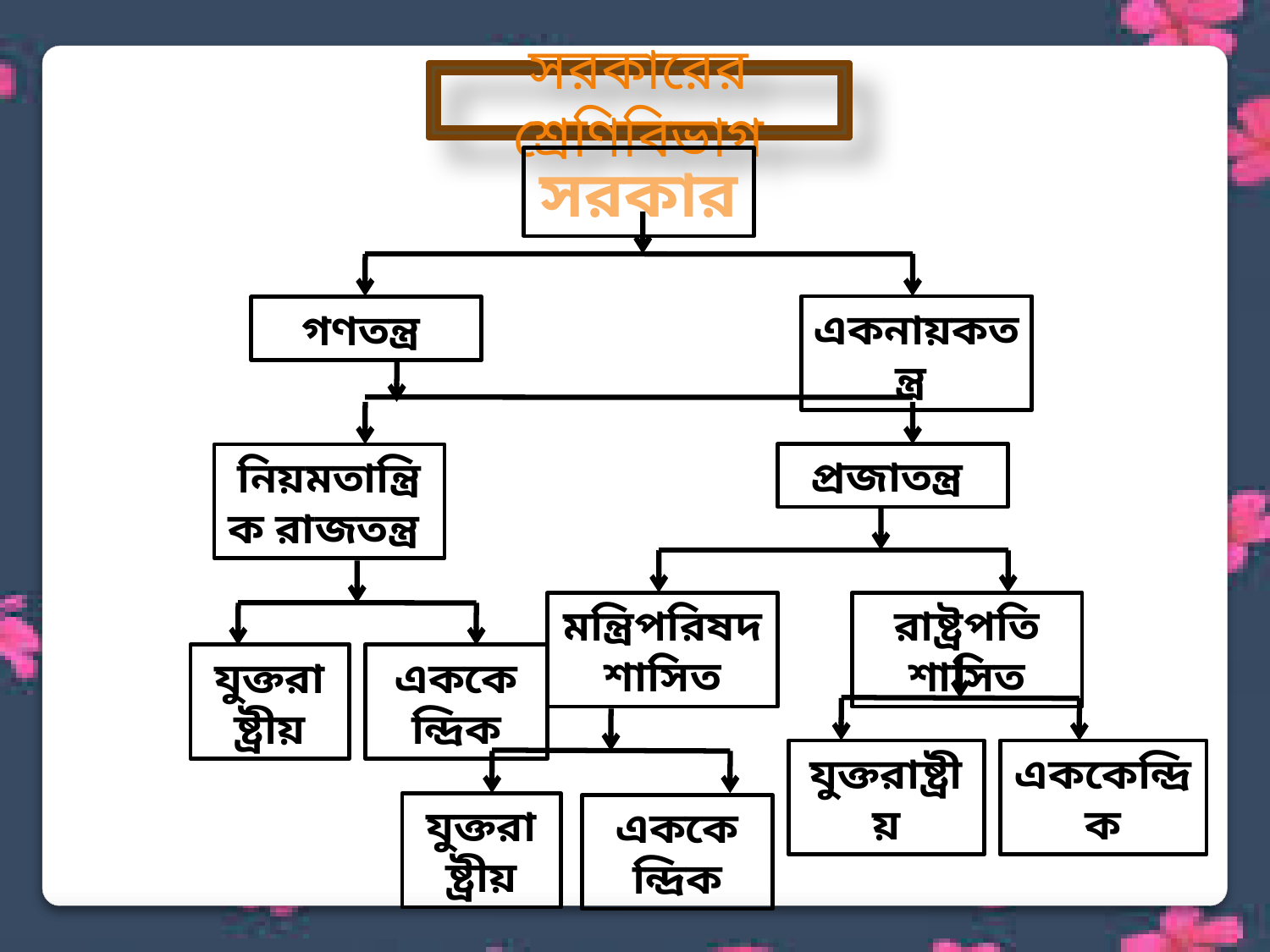

সরকারের শ্রেণিবিভাগ
সরকার
একনায়কতন্ত্র
গণতন্ত্র
প্রজাতন্ত্র
নিয়মতান্ত্রিক রাজতন্ত্র
রাষ্ট্রপতি শাসিত
মন্ত্রিপরিষদ শাসিত
যুক্তরাষ্ট্রীয়
এককেন্দ্রিক
যুক্তরাষ্ট্রীয়
এককেন্দ্রিক
যুক্তরাষ্ট্রীয়
এককেন্দ্রিক